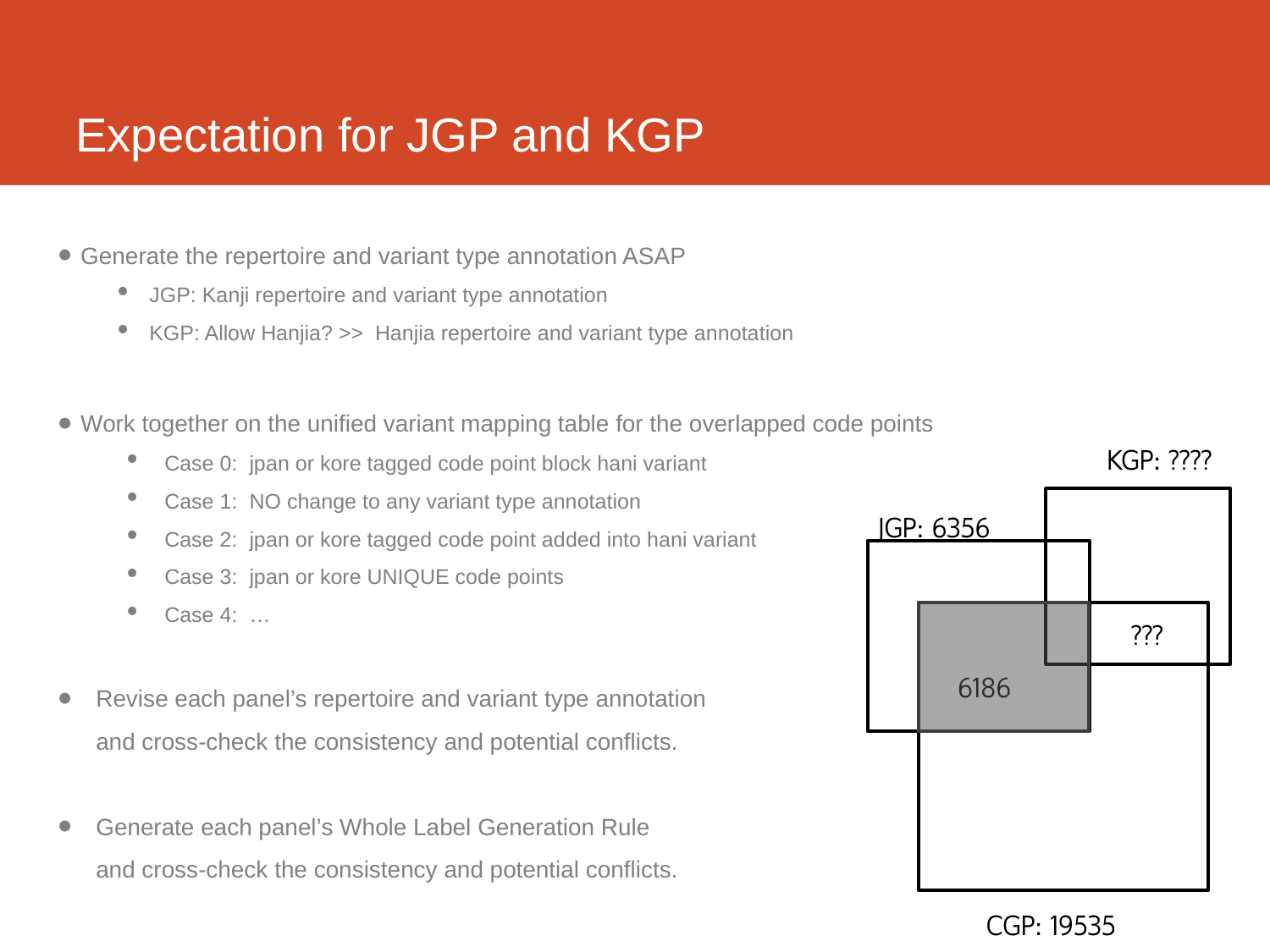

# Expectation for JGP and KGP
Generate the repertoire and variant type annotation ASAP
JGP: Kanji repertoire and variant type annotation
KGP: Allow Hanjia? >>  Hanjia repertoire and variant type annotation

Work together on the unified variant mapping table for the overlapped code points
Case 0:  jpan or kore tagged code point block hani variant
Case 1:  NO change to any variant type annotation
Case 2:  jpan or kore tagged code point added into hani variant
Case 3:  jpan or kore UNIQUE code points
Case 4:  …

Revise each panel’s repertoire and variant type annotation
and cross-check the consistency and potential conflicts.

Generate each panel’s Whole Label Generation Rule
and cross-check the consistency and potential conflicts.
KGP: ????

JGP: 6356

???
6186
CGP: 19535